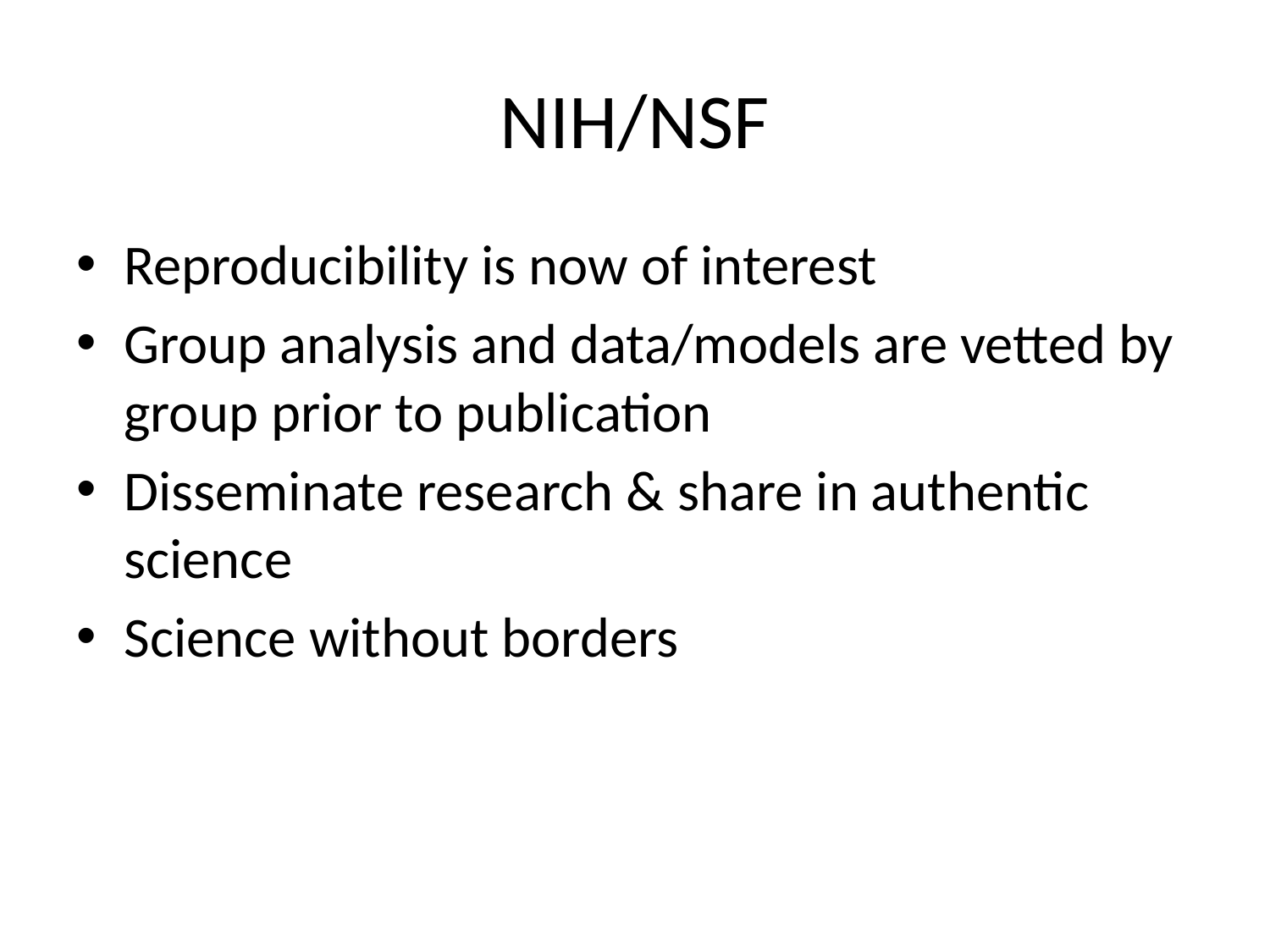

# NIH/NSF
Reproducibility is now of interest
Group analysis and data/models are vetted by group prior to publication
Disseminate research & share in authentic science
Science without borders